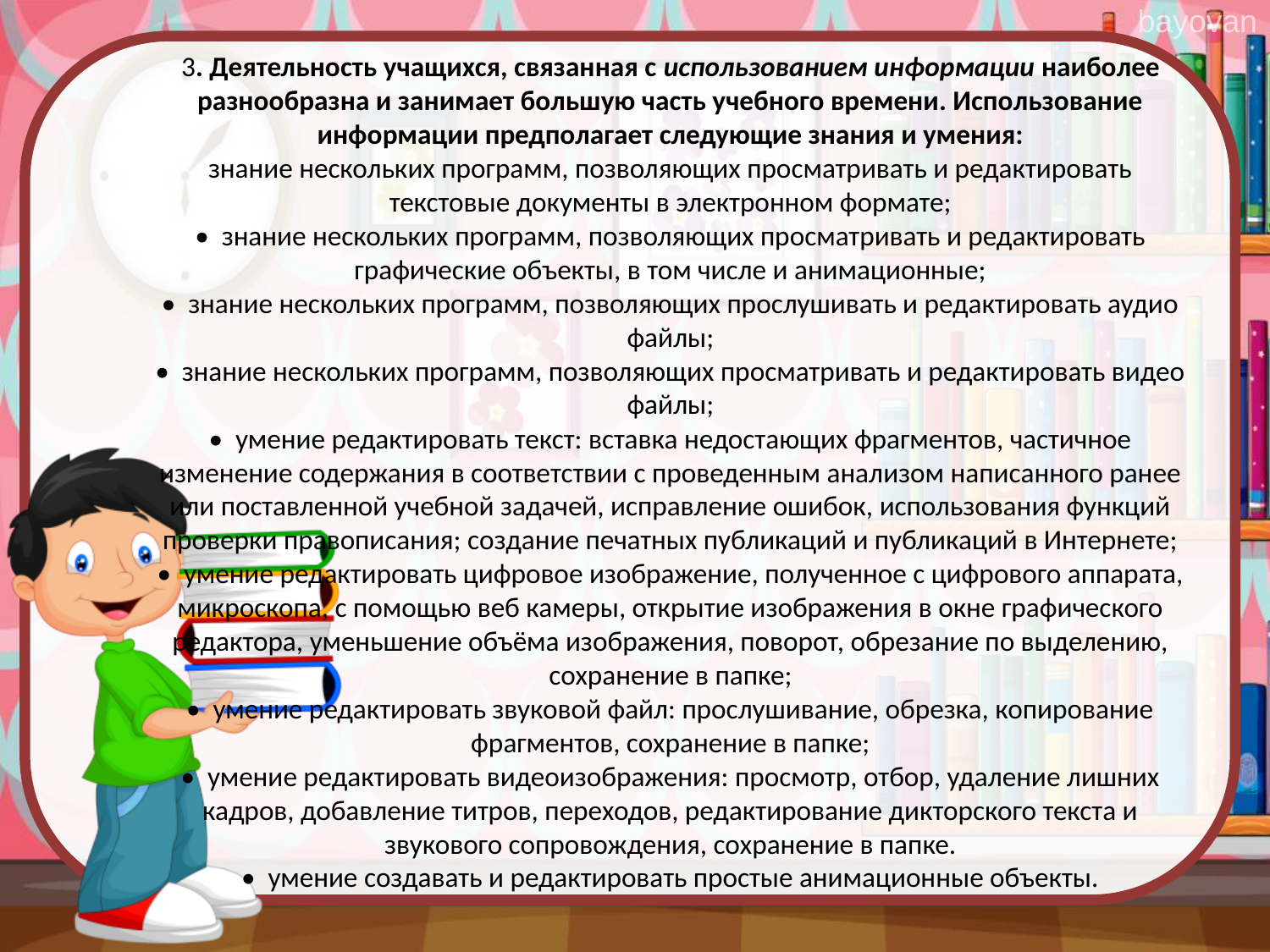

3. Деятельность учащихся, связанная с использованием информации наиболее разнообразна и занимает большую часть учебного времени. Использование информации предполагает следующие знания и умения:
знание нескольких программ, позволяющих просматривать и редактировать текстовые документы в электронном формате;
•  знание нескольких программ, позволяющих просматривать и редактировать графические объекты, в том числе и анимационные;
•  знание нескольких программ, позволяющих прослушивать и редактировать аудио файлы;
•  знание нескольких программ, позволяющих просматривать и редактировать видео файлы;
•  умение редактировать текст: вставка недостающих фрагментов, частичное изменение содержания в соответствии с проведенным анализом написанного ранее или поставленной учебной задачей, исправление ошибок, использования функций проверки правописания; создание печатных публикаций и публикаций в Интернете;
•  умение редактировать цифровое изображение, полученное с цифрового аппарата, микроскопа, с помощью веб камеры, открытие изображения в окне графического редактора, уменьшение объёма изображения, поворот, обрезание по выделению, сохранение в папке;
•  умение редактировать звуковой файл: прослушивание, обрезка, копирование фрагментов, сохранение в папке;
•  умение редактировать видеоизображения: просмотр, отбор, удаление лишних кадров, добавление титров, переходов, редактирование дикторского текста и звукового сопровождения, сохранение в папке.
•  умение создавать и редактировать простые анимационные объекты.